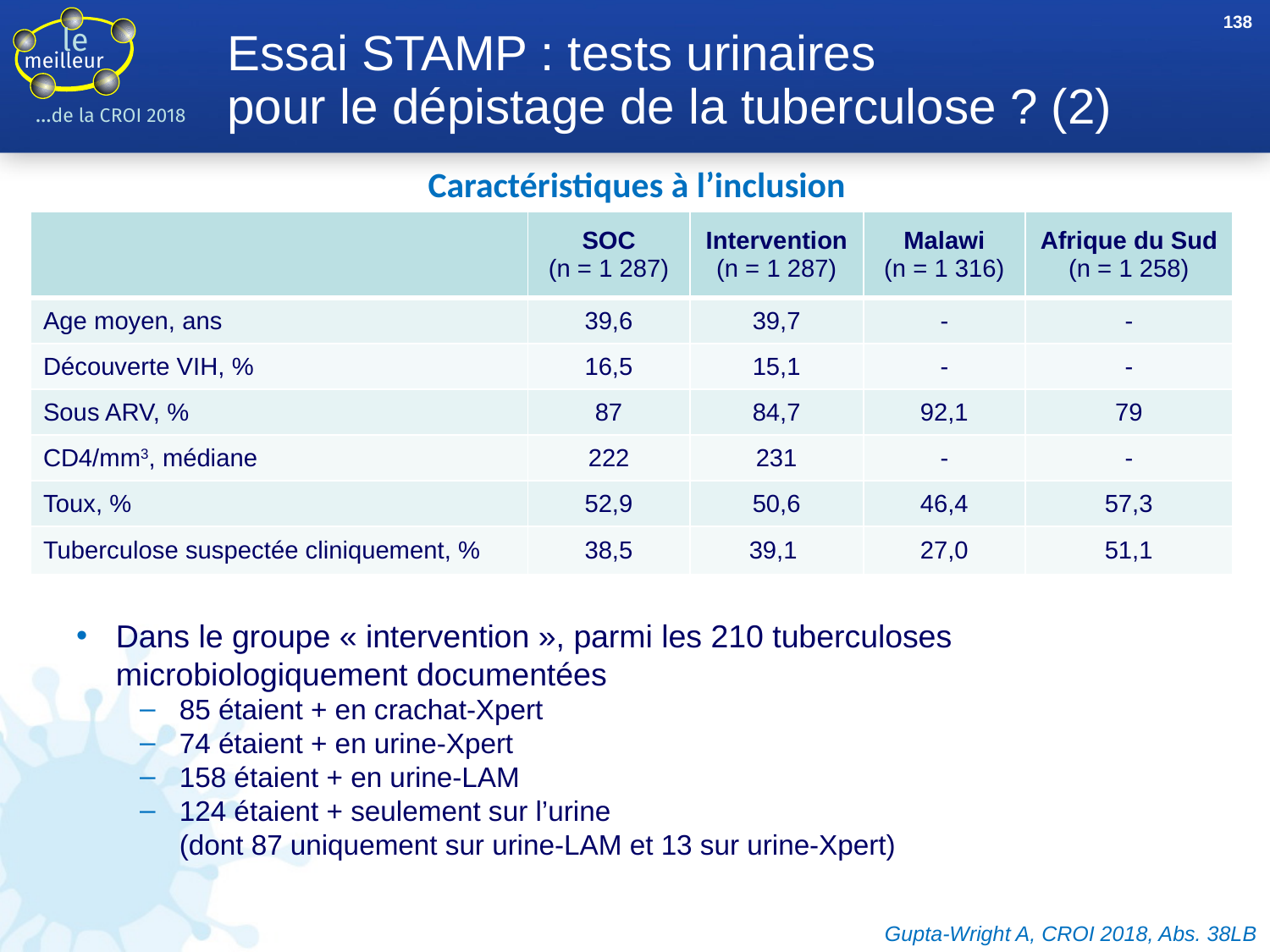

138
Essai STAMP : tests urinaires
pour le dépistage de la tuberculose ? (2)
Caractéristiques à l’inclusion
|  | SOC (n = 1 287) | Intervention (n = 1 287) | Malawi (n = 1 316) | Afrique du Sud (n = 1 258) |
| --- | --- | --- | --- | --- |
| Age moyen, ans | 39,6 | 39,7 | - | - |
| Découverte VIH, % | 16,5 | 15,1 | - | - |
| Sous ARV, % | 87 | 84,7 | 92,1 | 79 |
| CD4/mm3, médiane | 222 | 231 | - | - |
| Toux, % | 52,9 | 50,6 | 46,4 | 57,3 |
| Tuberculose suspectée cliniquement, % | 38,5 | 39,1 | 27,0 | 51,1 |
Dans le groupe « intervention », parmi les 210 tuberculoses microbiologiquement documentées
85 étaient + en crachat-Xpert
74 étaient + en urine-Xpert
158 étaient + en urine-LAM
124 étaient + seulement sur l’urine
(dont 87 uniquement sur urine-LAM et 13 sur urine-Xpert)

Gupta-Wright A, CROI 2018, Abs. 38LB